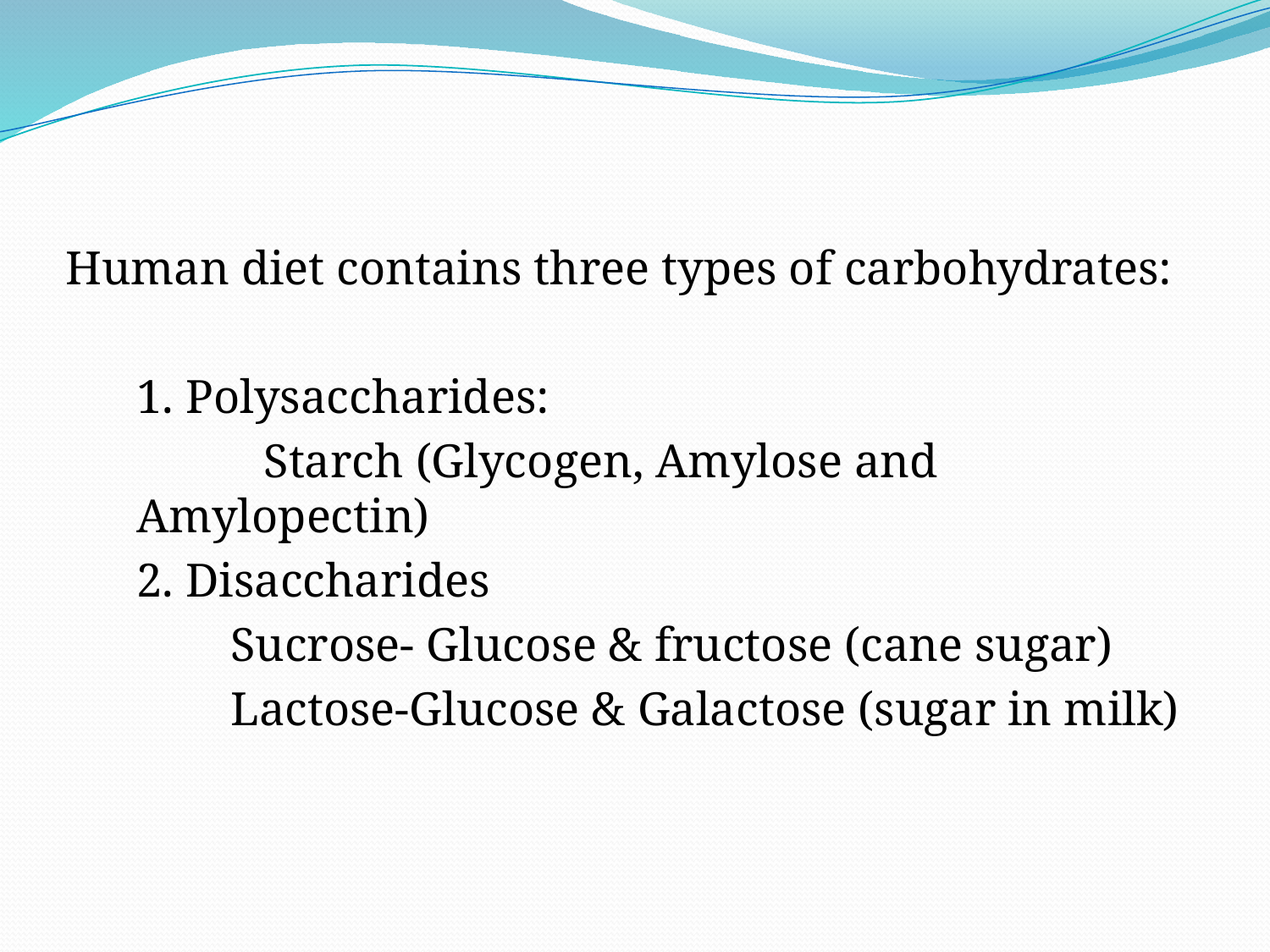

#
Human diet contains three types of carbohydrates:

	1. Polysaccharides:
		Starch (Glycogen, Amylose and Amylopectin)
	2. Disaccharides
    	Sucrose- Glucose & fructose (cane sugar)
    	Lactose-Glucose & Galactose (sugar in milk)